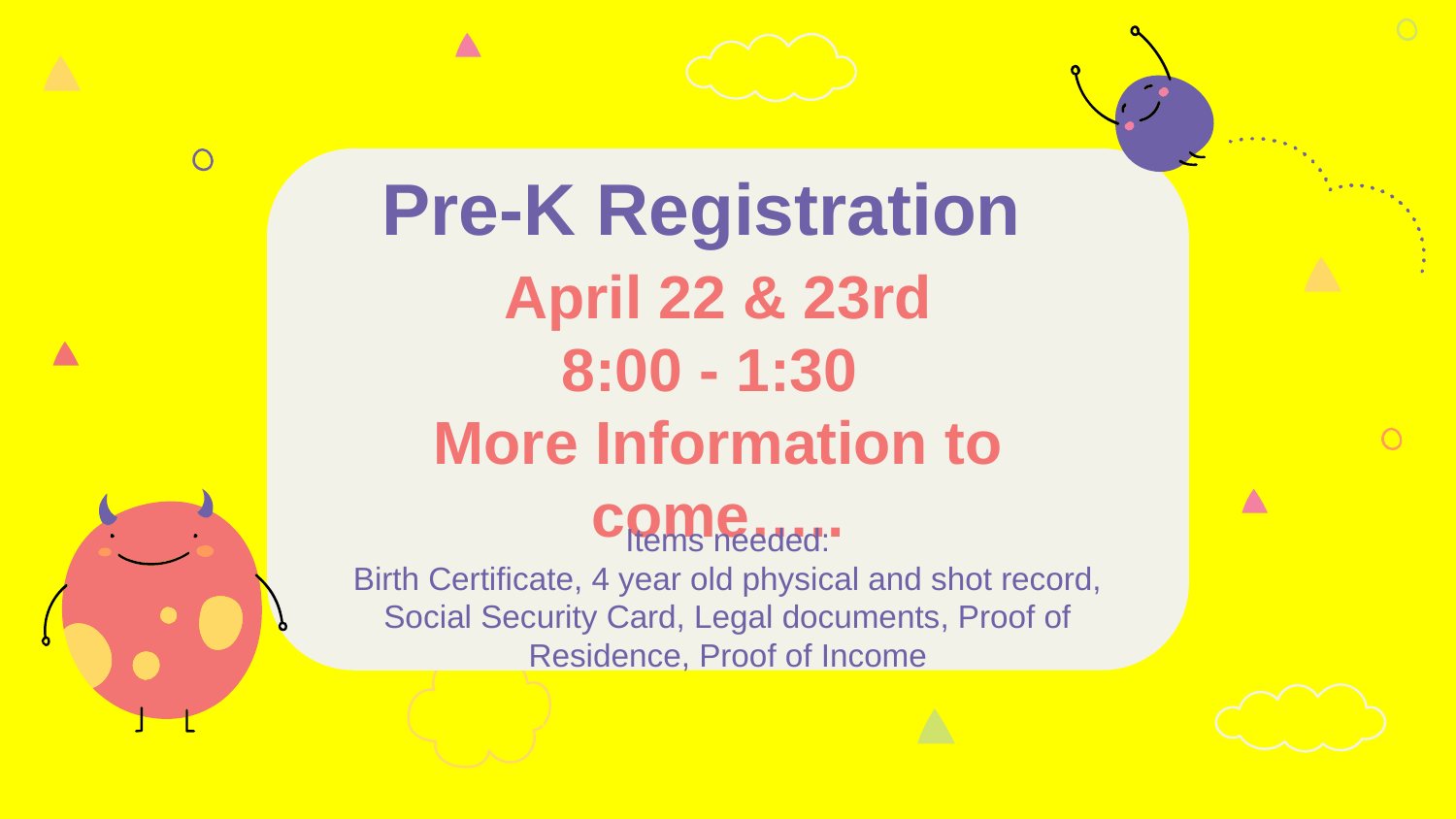

# Pre-K Registration
April 22 & 23rd
8:00 - 1:30
More Information to come…..

Items needed:
Birth Certificate, 4 year old physical and shot record, Social Security Card, Legal documents, Proof of Residence, Proof of Income